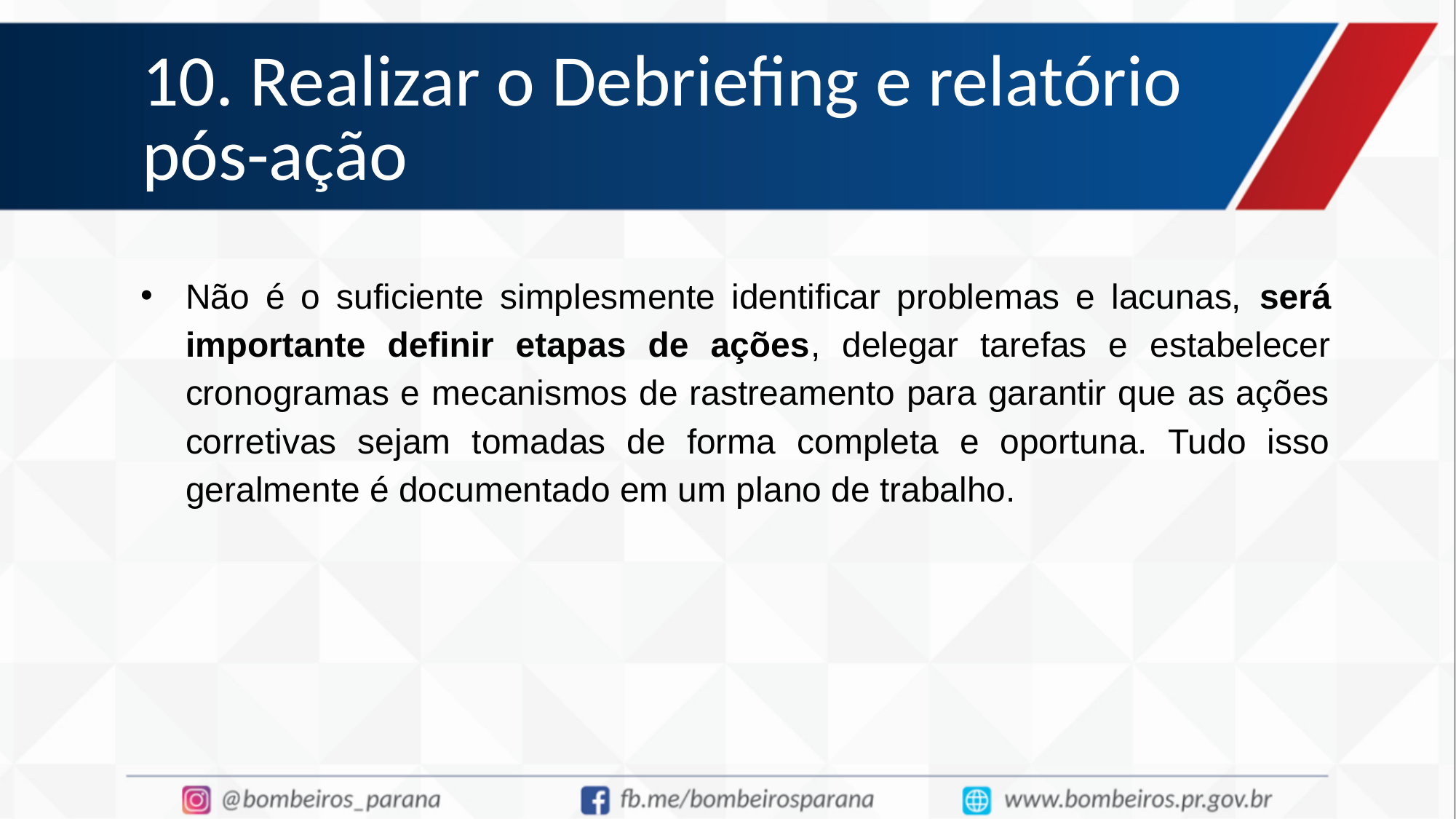

# 10. Realizar o Debriefing e relatório pós-ação

Não é o suficiente simplesmente identificar problemas e lacunas, será importante definir etapas de ações, delegar tarefas e estabelecer cronogramas e mecanismos de rastreamento para garantir que as ações corretivas sejam tomadas de forma completa e oportuna. Tudo isso geralmente é documentado em um plano de trabalho.